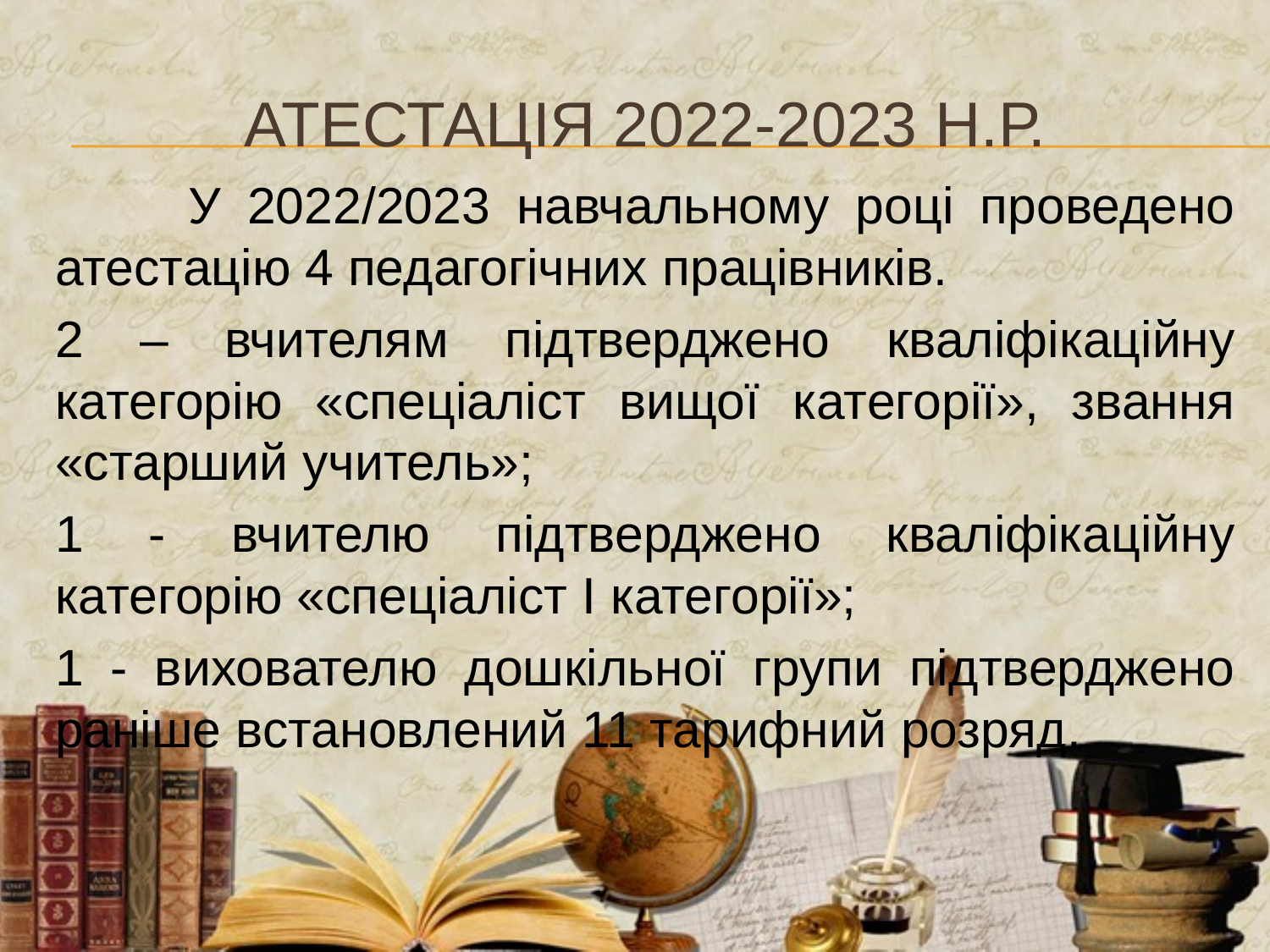

# Атестація 2022-2023 н.р.
     У 2022/2023 навчальному році проведено атестацію 4 педагогічних працівників.
2 – вчителям підтверджено кваліфікаційну категорію «спеціаліст вищої категорії», звання «старший учитель»;
1 - вчителю підтверджено кваліфікаційну категорію «спеціаліст І категорії»;
1 - вихователю дошкільної групи підтверджено раніше встановлений 11 тарифний розряд.